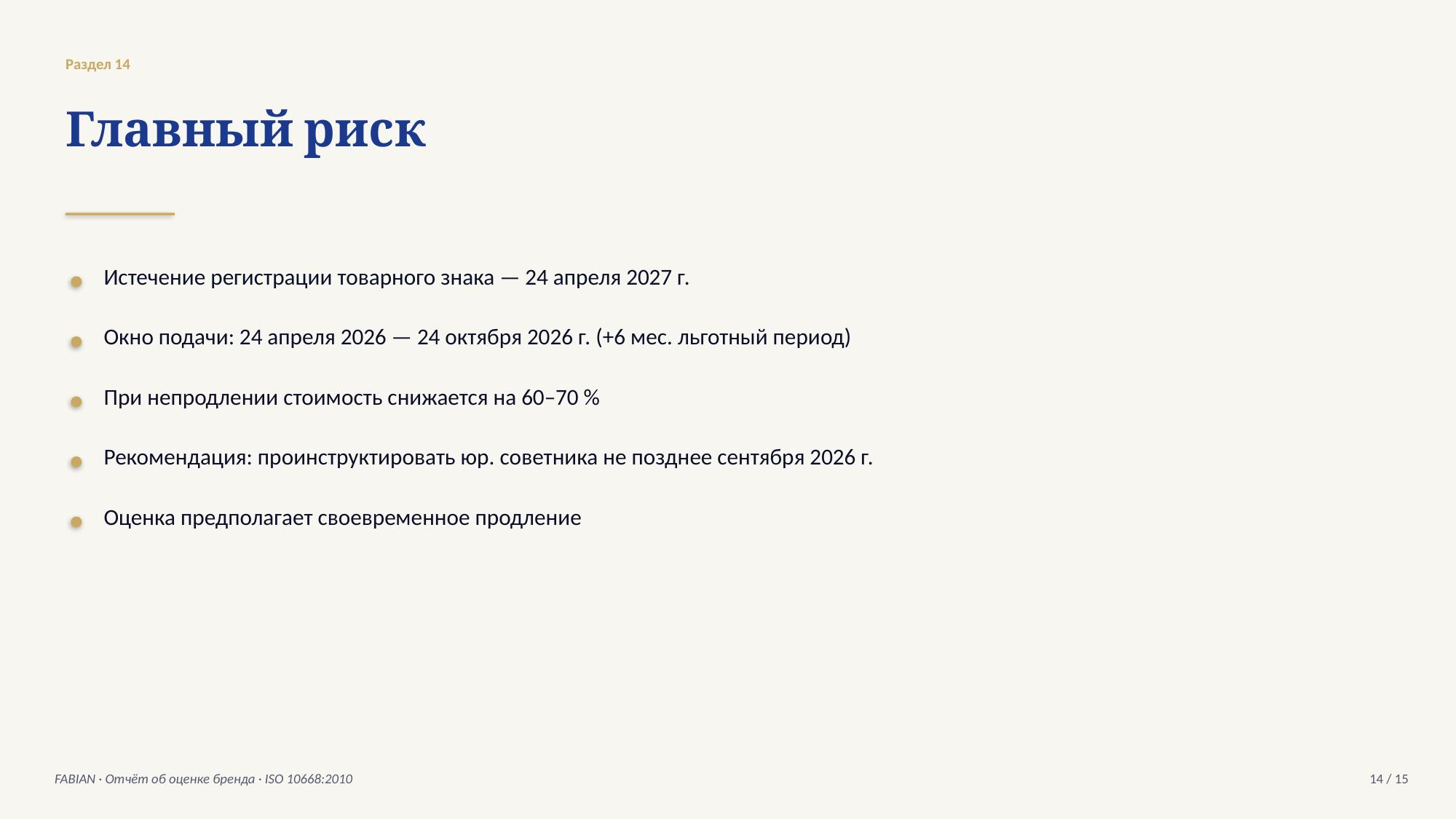

Раздел 14
Главный риск

Истечение регистрации товарного знака — 24 апреля 2027 г.

Окно подачи: 24 апреля 2026 — 24 октября 2026 г. (+6 мес. льготный период)

При непродлении стоимость снижается на 60–70 %

Рекомендация: проинструктировать юр. советника не позднее сентября 2026 г.

Оценка предполагает своевременное продление

FABIAN · Отчёт об оценке бренда · ISO 10668:2010
14 / 15